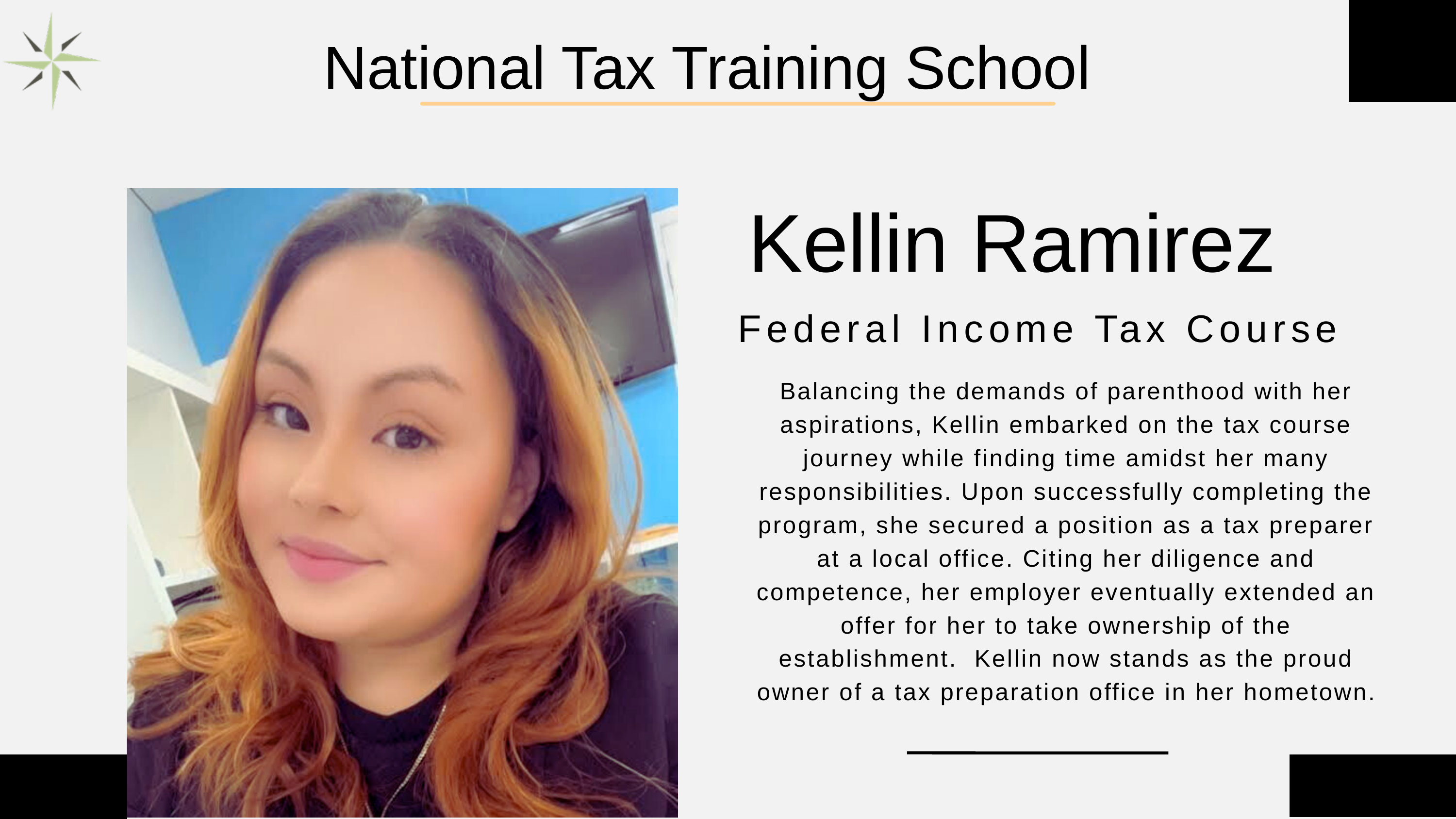

National Tax Training School

Kellin Ramirez
Federal Income Tax Course

Balancing the demands of parenthood with her aspirations, Kellin embarked on the tax course journey while finding time amidst her many responsibilities. Upon successfully completing the program, she secured a position as a tax preparer at a local office. Citing her diligence and competence, her employer eventually extended an offer for her to take ownership of the establishment.  Kellin now stands as the proud owner of a tax preparation office in her hometown.